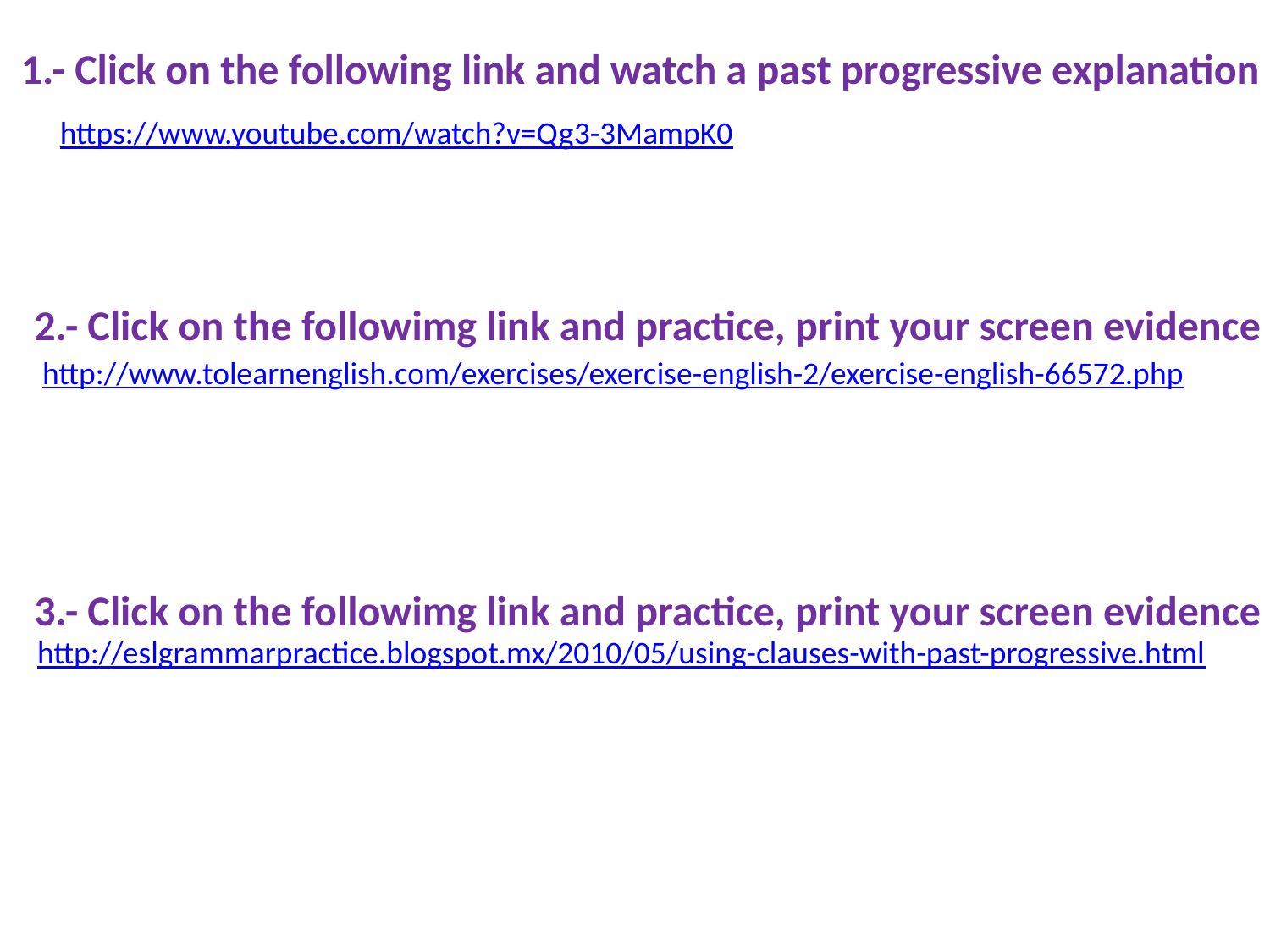

1.- Click on the following link and watch a past progressive explanation
https://www.youtube.com/watch?v=Qg3-3MampK0

2.- Click on the followimg link and practice, print your screen evidence
http://www.tolearnenglish.com/exercises/exercise-english-2/exercise-english-66572.php

3.- Click on the followimg link and practice, print your screen evidence
http://eslgrammarpractice.blogspot.mx/2010/05/using-clauses-with-past-progressive.html